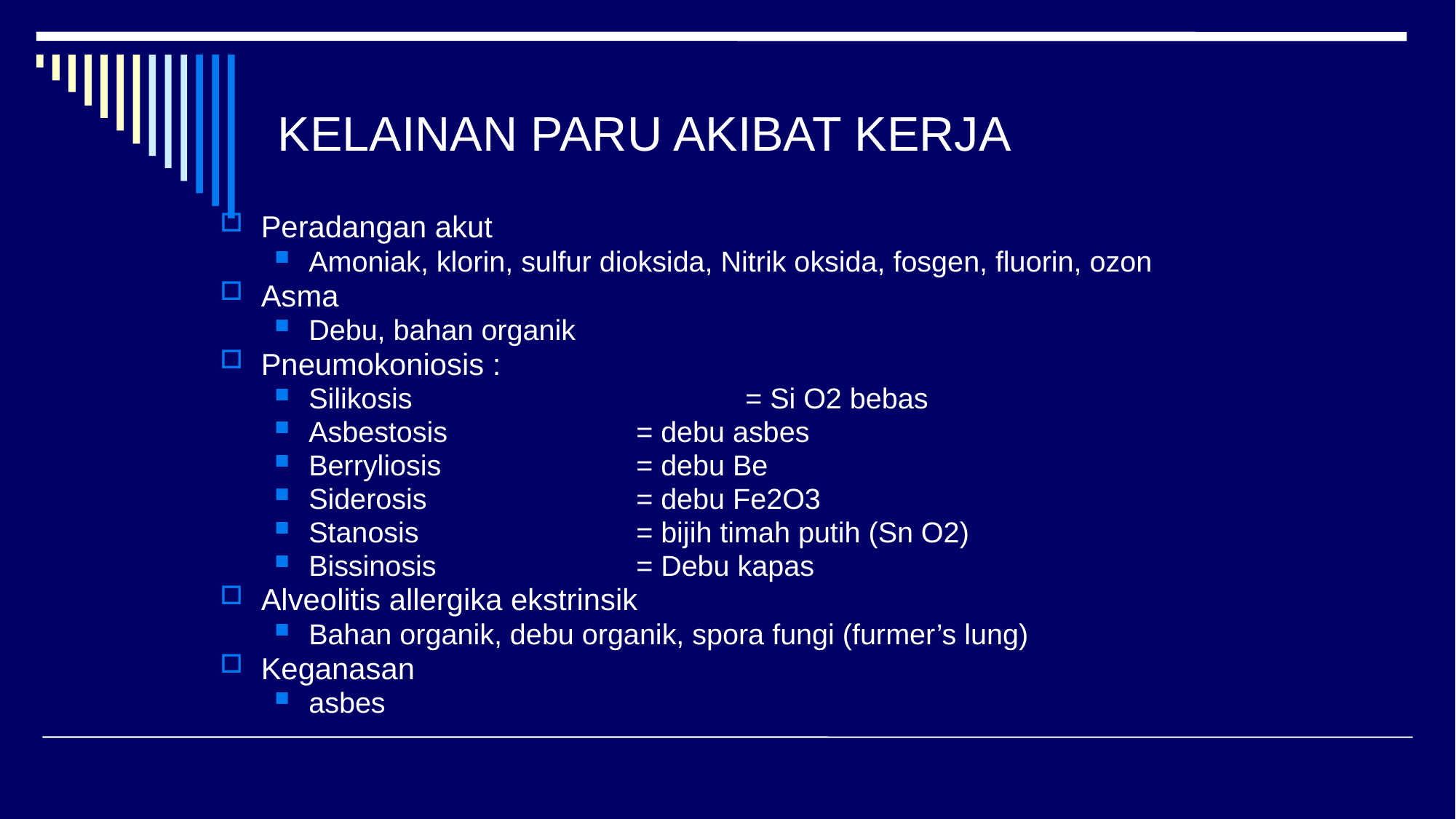

# KELAINAN PARU AKIBAT KERJA
Peradangan akut
Amoniak, klorin, sulfur dioksida, Nitrik oksida, fosgen, fluorin, ozon
Asma
Debu, bahan organik
Pneumokoniosis :
Silikosis 			= Si O2 bebas
Asbestosis		= debu asbes
Berryliosis		= debu Be
Siderosis 		= debu Fe2O3
Stanosis 		= bijih timah putih (Sn O2)
Bissinosis 		= Debu kapas
Alveolitis allergika ekstrinsik
Bahan organik, debu organik, spora fungi (furmer’s lung)
Keganasan
asbes